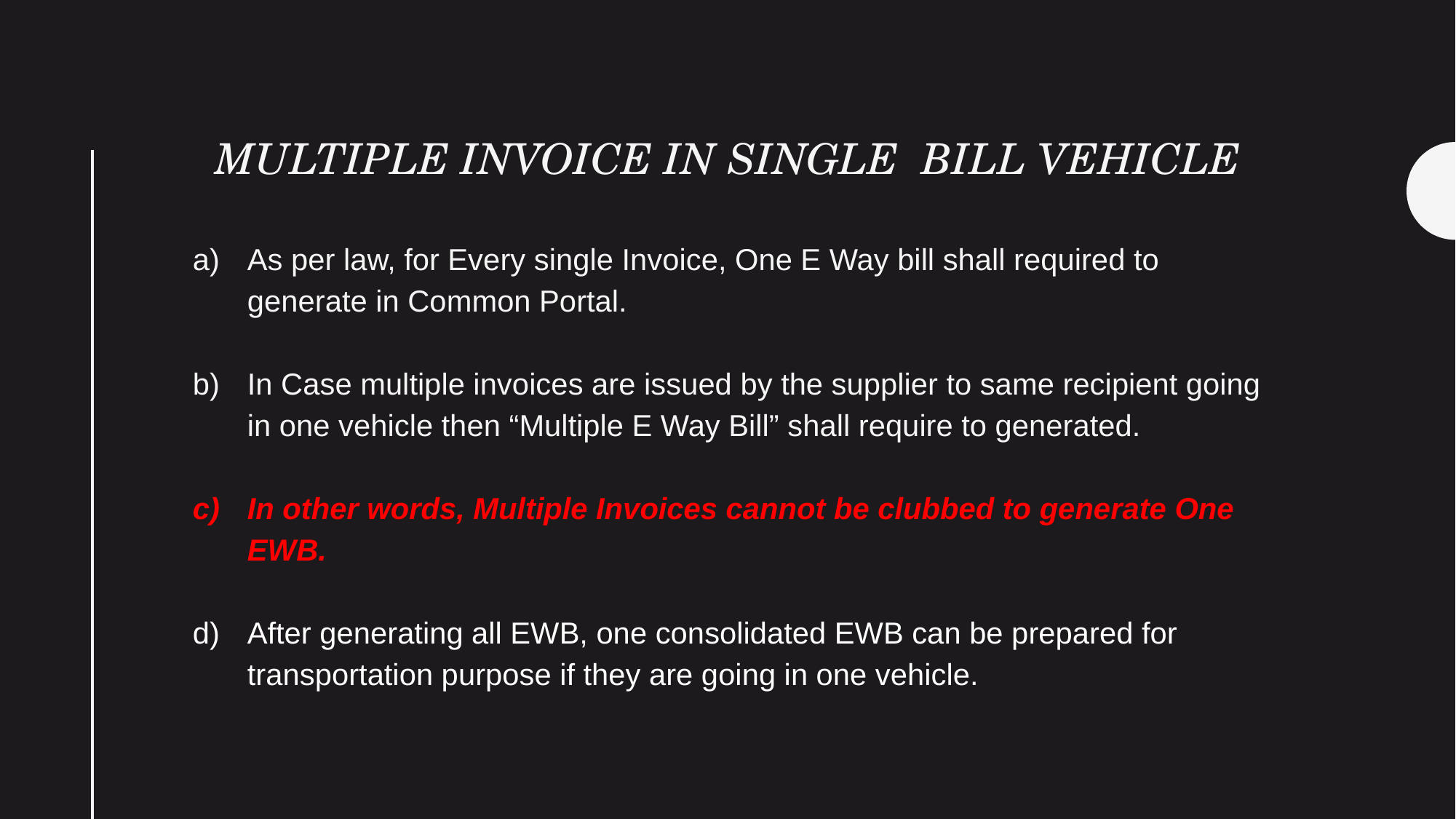

# MULTIPLE INVOICE IN SINGLE  BILL VEHICLE
As per law, for Every single Invoice, One E Way bill shall required to generate in Common Portal.

In Case multiple invoices are issued by the supplier to same recipient going in one vehicle then “Multiple E Way Bill” shall require to generated.

In other words, Multiple Invoices cannot be clubbed to generate One EWB.

After generating all EWB, one consolidated EWB can be prepared for transportation purpose if they are going in one vehicle.